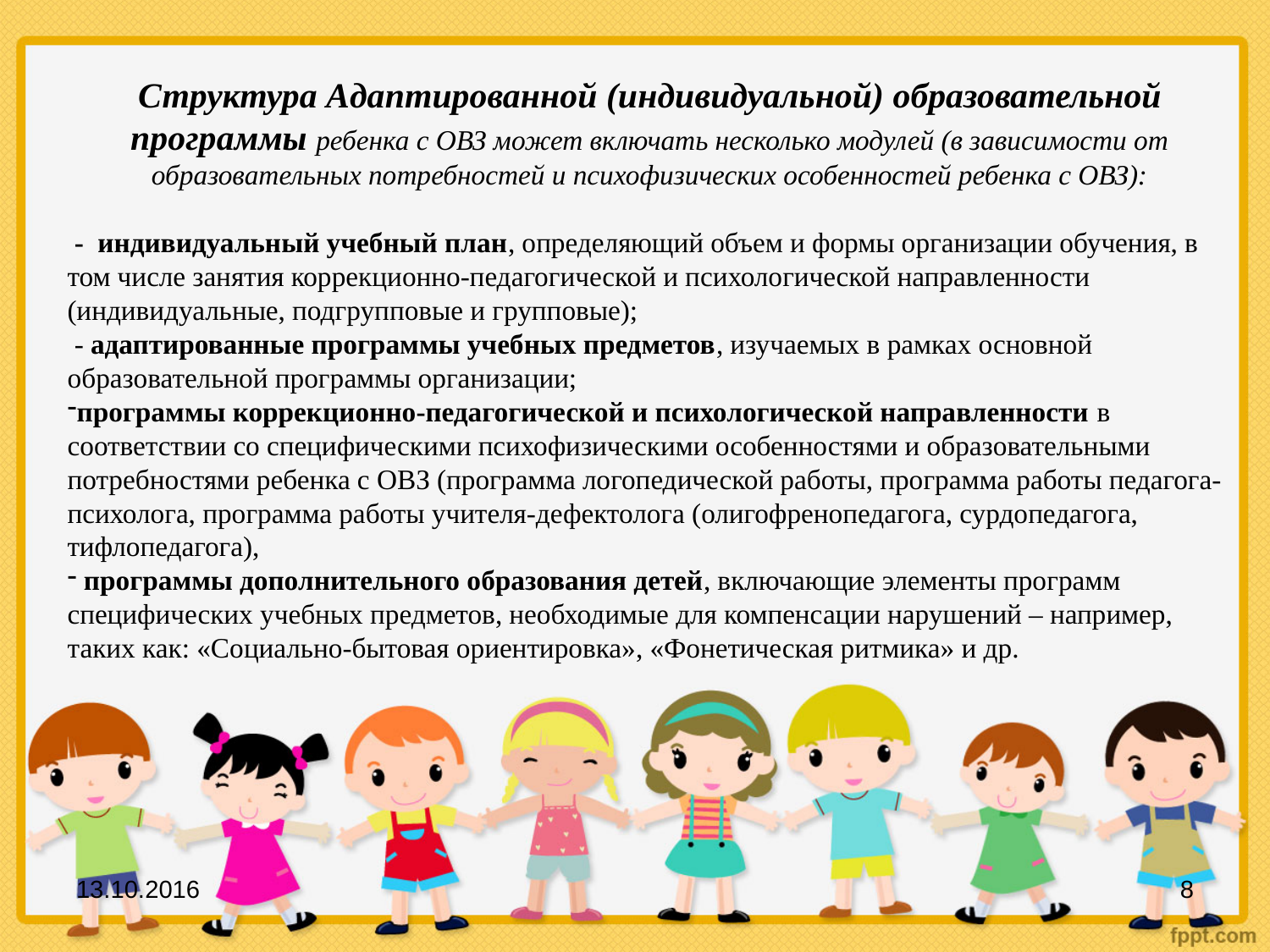

Структура Адаптированной (индивидуальной) образовательной программы ребенка с ОВЗ может включать несколько модулей (в зависимости от образовательных потребностей и психофизических особенностей ребенка с ОВЗ):

 -  индивидуальный учебный план, определяющий объем и формы организации обучения, в том числе занятия коррекционно-педагогической и психологической направленности (индивидуальные, подгрупповые и групповые);
 - адаптированные программы учебных предметов, изучаемых в рамках основной образовательной программы организации;
программы коррекционно-педагогической и психологической направленности в соответствии со специфическими психофизическими особенностями и образовательными потребностями ребенка с ОВЗ (программа логопедической работы, программа работы педагога-психолога, программа работы учителя-дефектолога (олигофренопедагога, сурдопедагога, тифлопедагога),
 программы дополнительного образования детей, включающие элементы программ специфических учебных предметов, необходимые для компенсации нарушений – например, таких как: «Социально-бытовая ориентировка», «Фонетическая ритмика» и др.
13.10.2016
8